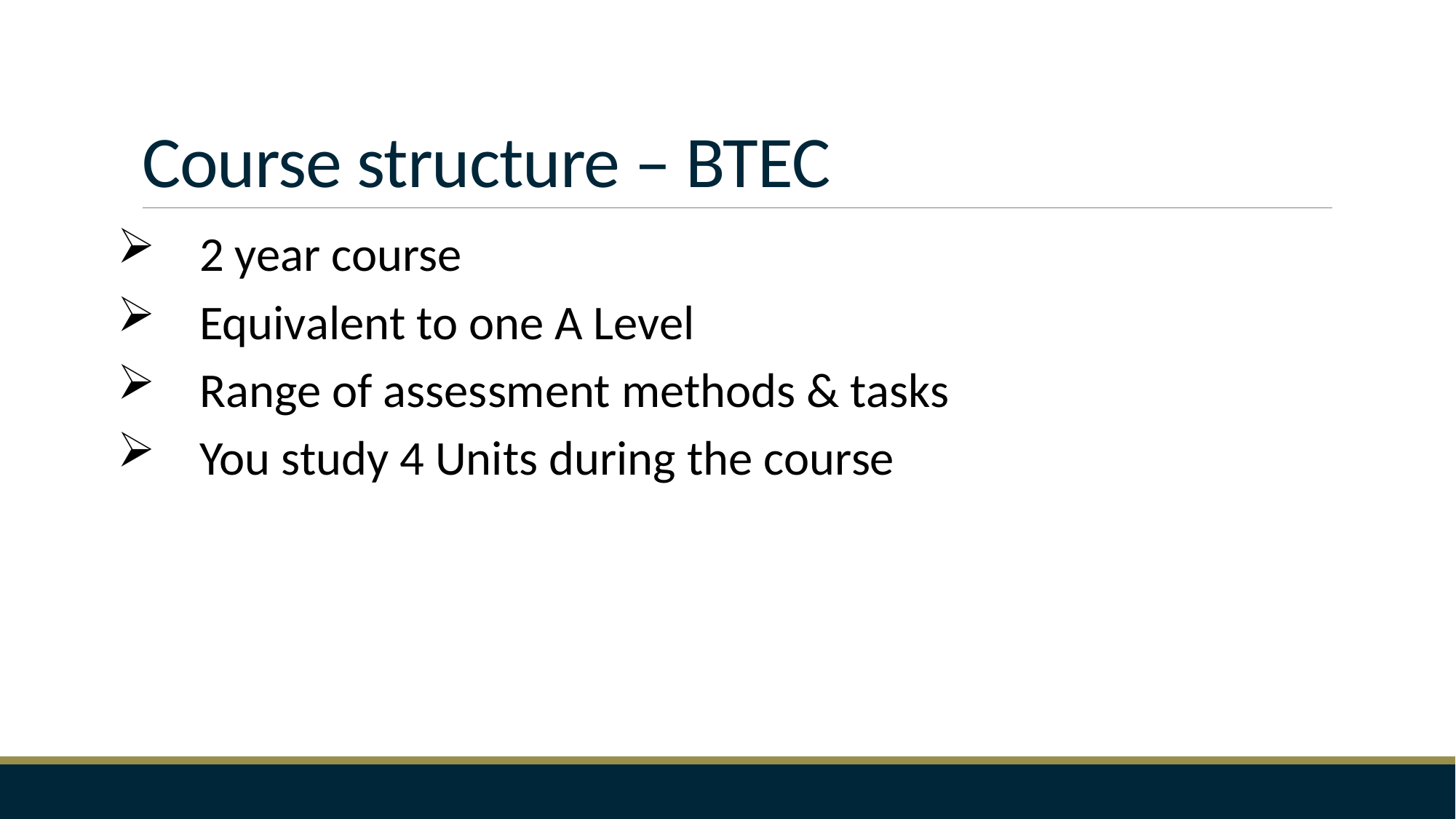

# Course structure – BTEC
2 year course
Equivalent to one A Level
Range of assessment methods & tasks
You study 4 Units during the course